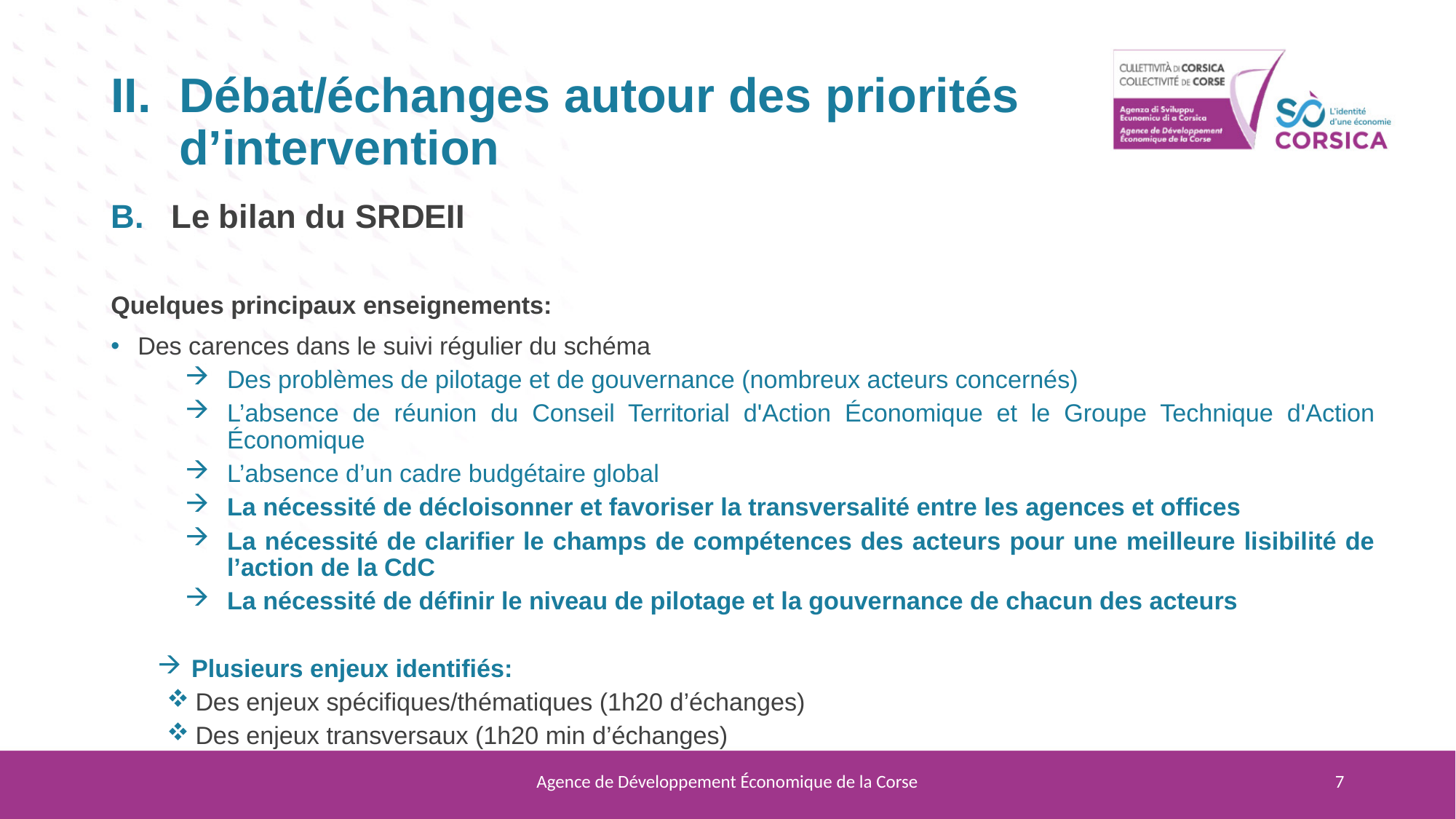

# Débat/échanges autour des priorités d’intervention
Le bilan du SRDEII

Quelques principaux enseignements:
Des carences dans le suivi régulier du schéma
Des problèmes de pilotage et de gouvernance (nombreux acteurs concernés)
L’absence de réunion du Conseil Territorial d'Action Économique et le Groupe Technique d'Action Économique
L’absence d’un cadre budgétaire global
La nécessité de décloisonner et favoriser la transversalité entre les agences et offices
La nécessité de clarifier le champs de compétences des acteurs pour une meilleure lisibilité de l’action de la CdC
La nécessité de définir le niveau de pilotage et la gouvernance de chacun des acteurs

Plusieurs enjeux identifiés:
Des enjeux spécifiques/thématiques (1h20 d’échanges)
Des enjeux transversaux (1h20 min d’échanges)
Agence de Développement Économique de la Corse
7